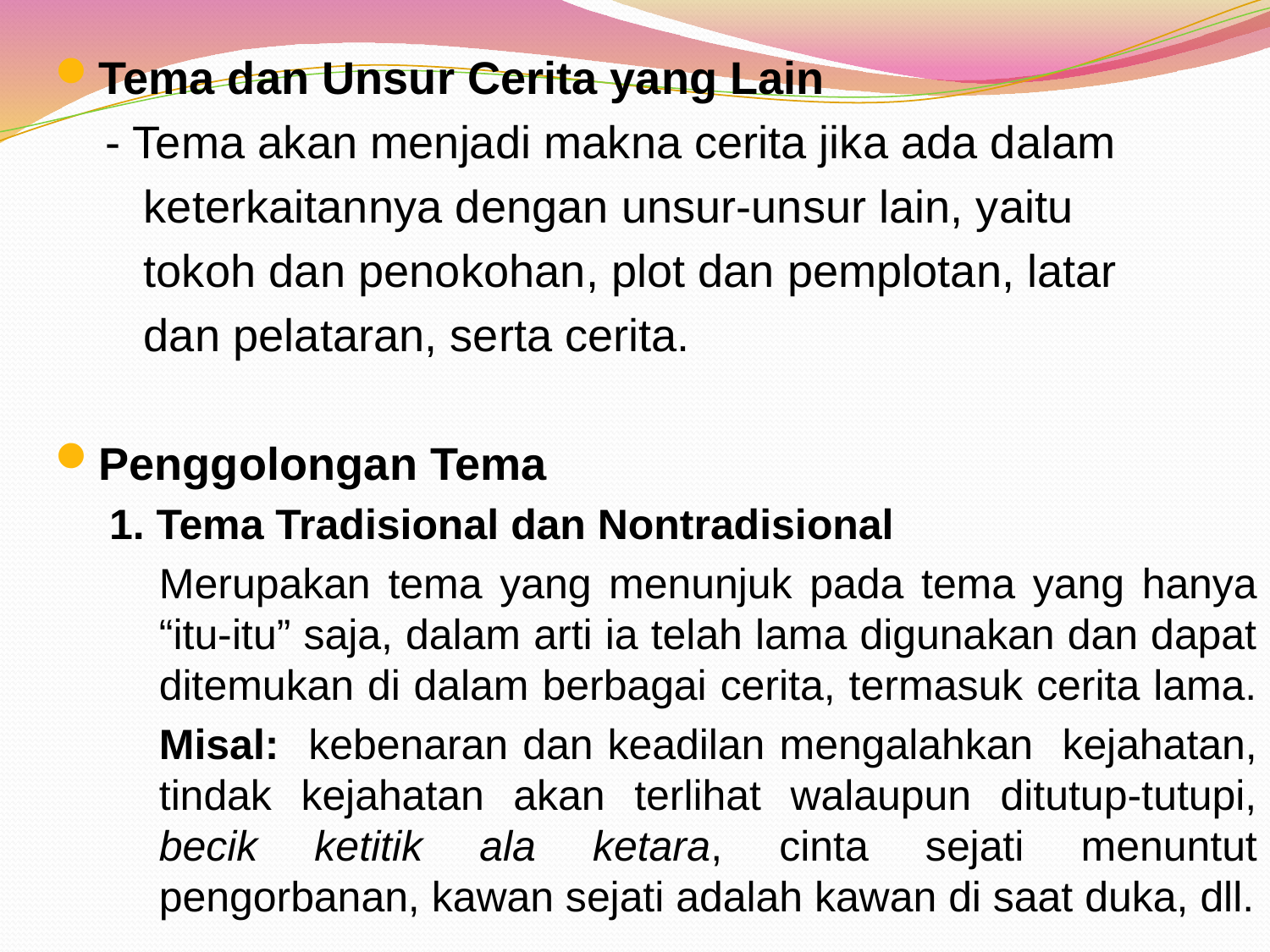

Tema dan Unsur Cerita yang Lain
	 - Tema akan menjadi makna cerita jika ada dalam
	    keterkaitannya dengan unsur-unsur lain, yaitu
	    tokoh dan penokohan, plot dan pemplotan, latar
	    dan pelataran, serta cerita.

Penggolongan Tema
1. Tema Tradisional dan Nontradisional
	Merupakan tema yang menunjuk pada tema yang hanya “itu-itu” saja, dalam arti ia telah lama digunakan dan dapat ditemukan di dalam berbagai cerita, termasuk cerita lama.
	Misal:  kebenaran dan keadilan mengalahkan  kejahatan, tindak kejahatan akan terlihat walaupun ditutup-tutupi, becik ketitik ala ketara, cinta sejati menuntut pengorbanan, kawan sejati adalah kawan di saat duka, dll.